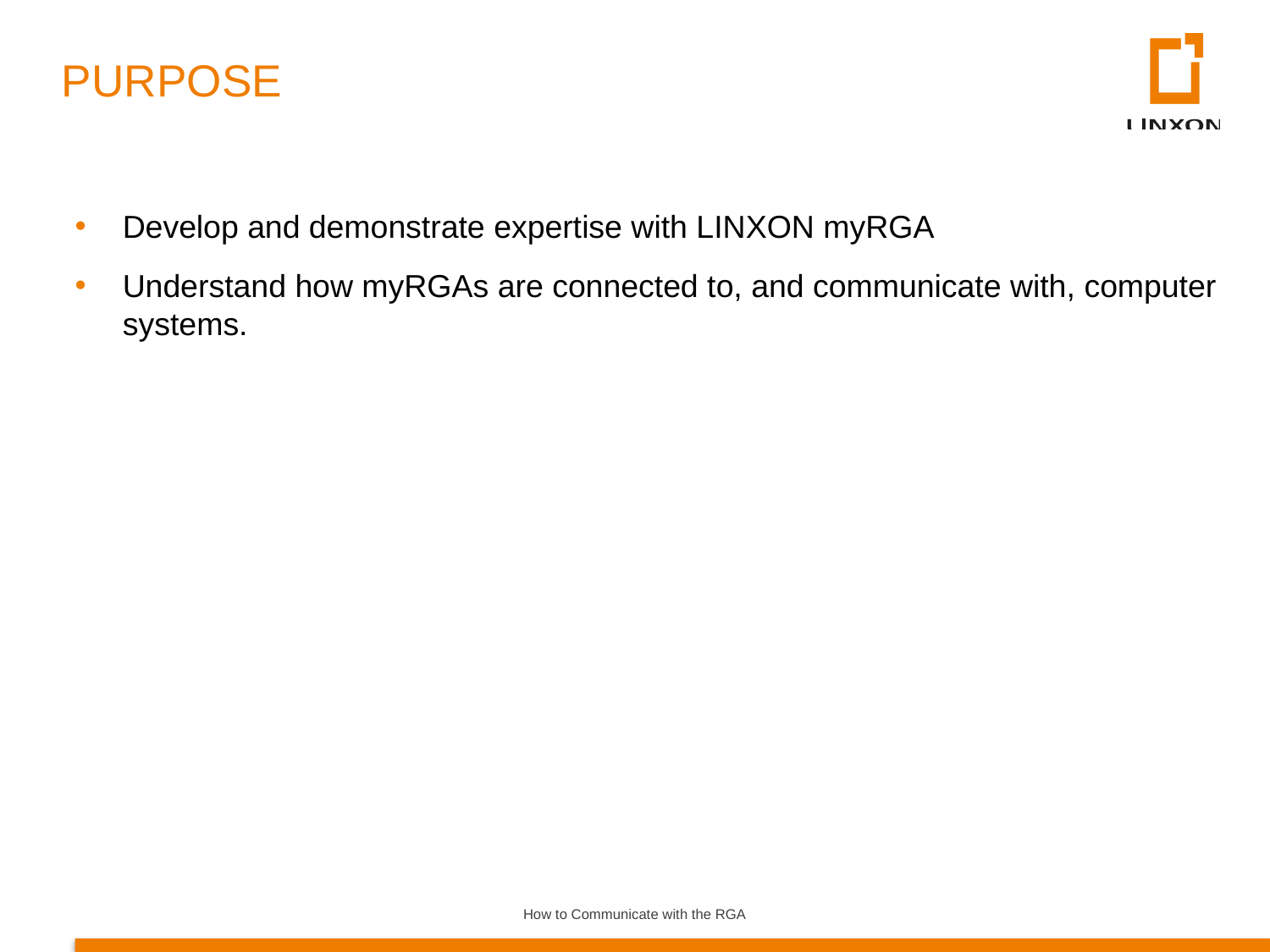

PURPOSE
Develop and demonstrate expertise with LINXON myRGA
Understand how myRGAs are connected to, and communicate with, computer systems.
How to Communicate with the RGA